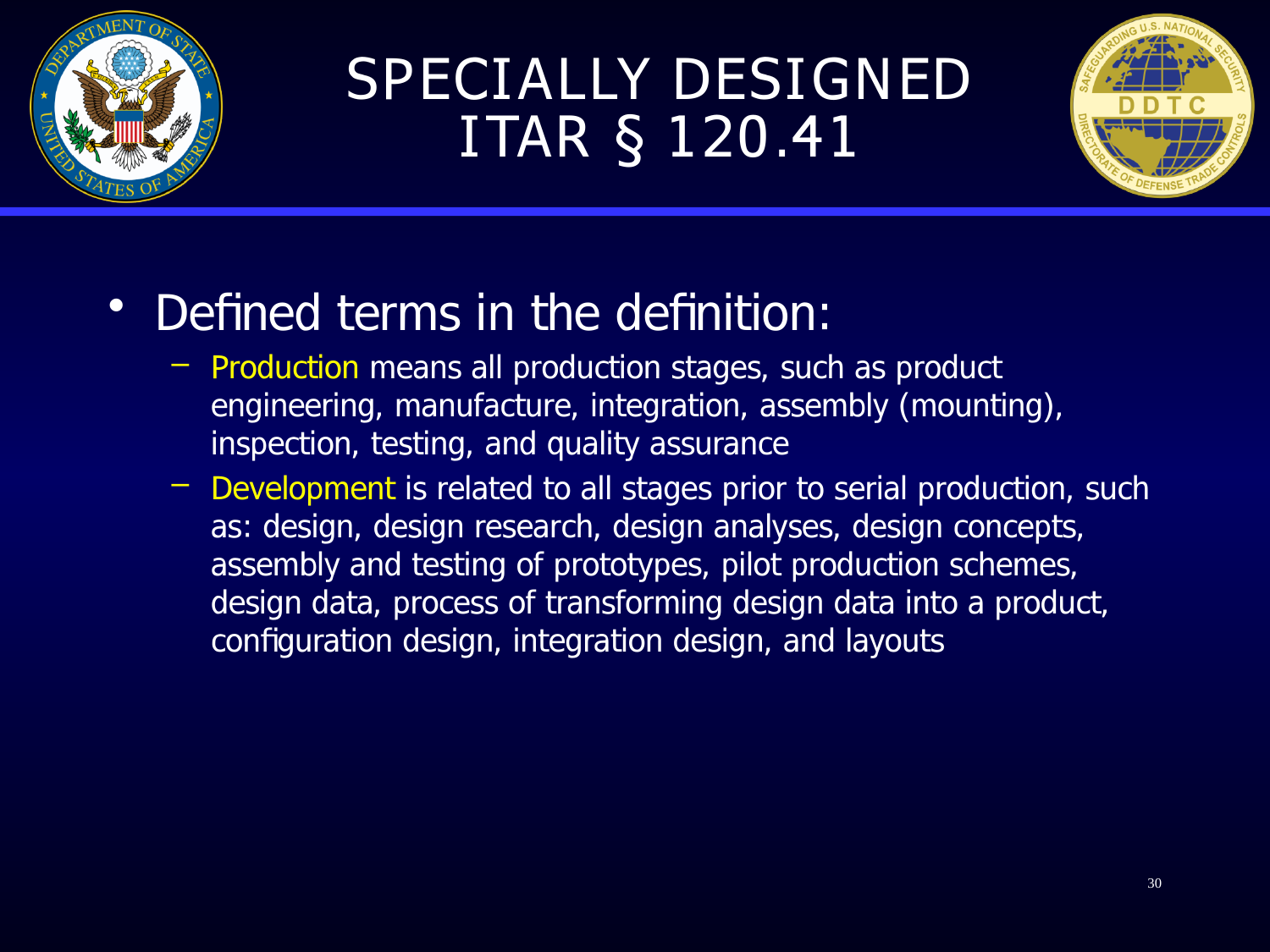

# Specially Designed ITAR § 120.41
Defined terms in the definition:
Production means all production stages, such as product engineering, manufacture, integration, assembly (mounting), inspection, testing, and quality assurance
Development is related to all stages prior to serial production, such as: design, design research, design analyses, design concepts, assembly and testing of prototypes, pilot production schemes, design data, process of transforming design data into a product, configuration design, integration design, and layouts

30